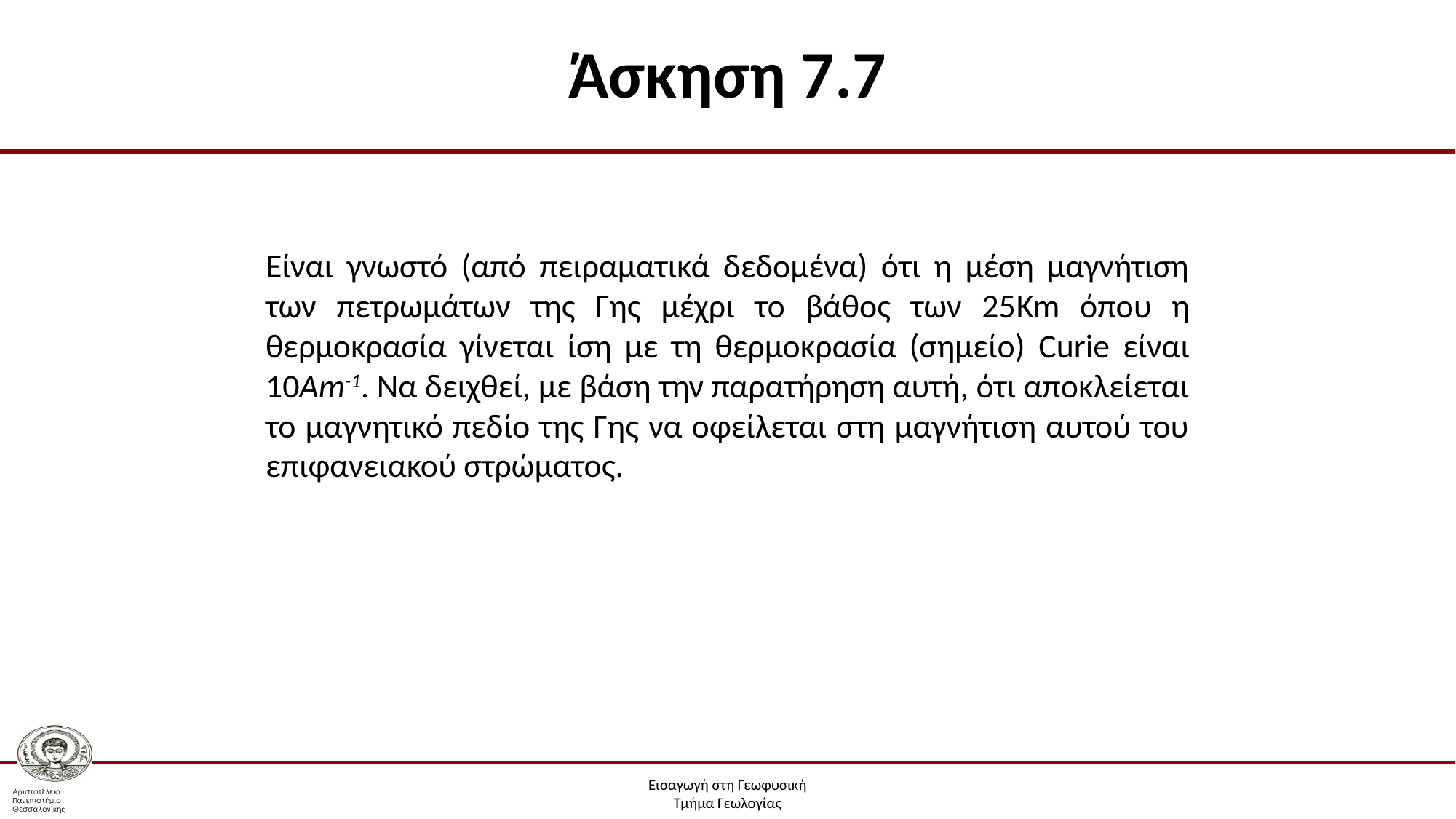

# Άσκηση 7.7
Είναι γνωστό (από πειραματικά δεδομένα) ότι η μέση μαγνήτιση των πετρωμάτων της Γης μέχρι το βάθος των 25Km όπου η θερμοκρασία γίνεται ίση με τη θερμοκρασία (σημείο) Curie είναι 10Am-1. Να δειχθεί, με βάση την παρατήρηση αυτή, ότι αποκλείεται το μαγνητικό πεδίο της Γης να οφείλεται στη μαγνήτιση αυτού του επιφανειακού στρώματος.